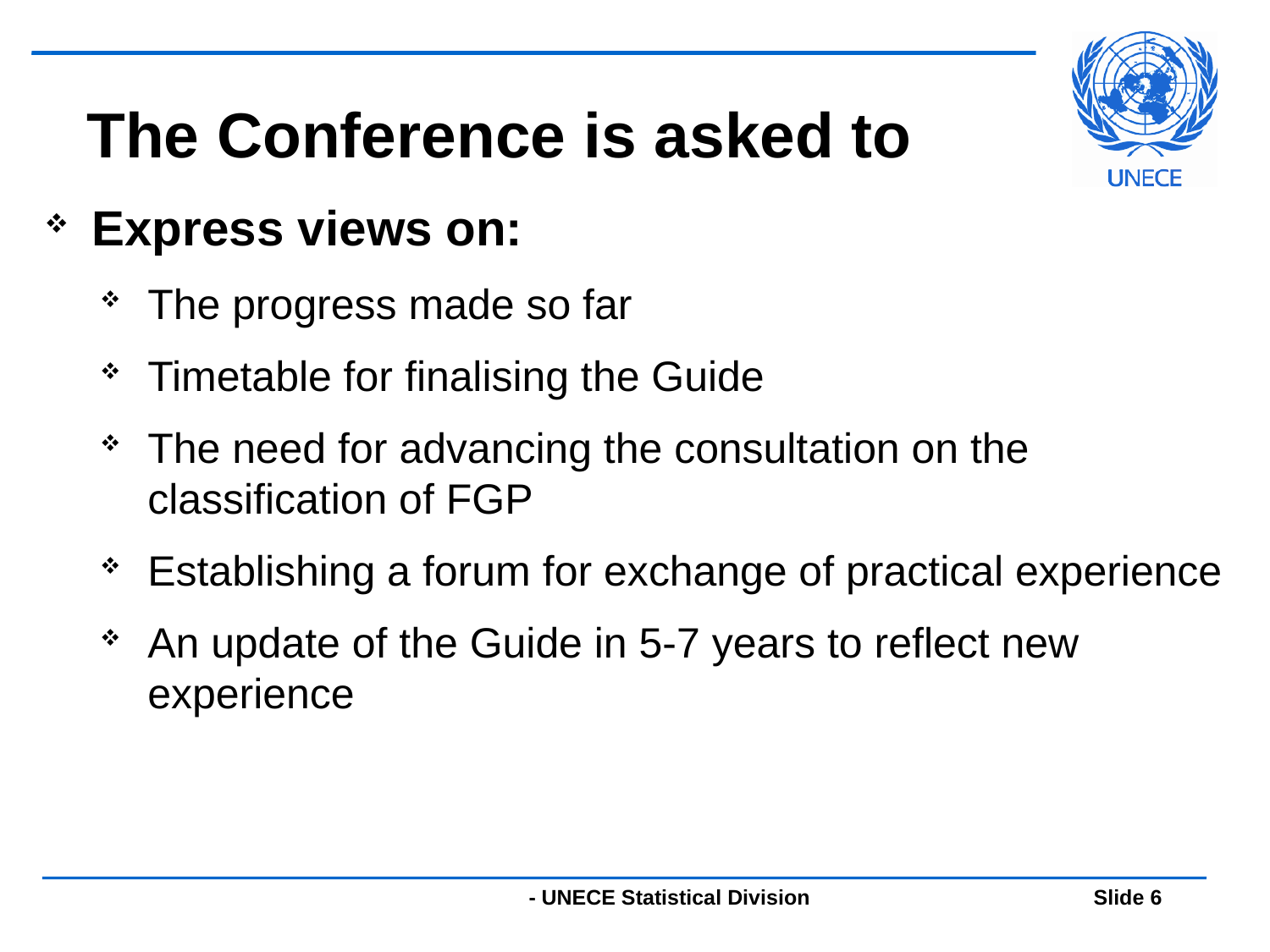

# The Conference is asked to
Express views on:
The progress made so far
Timetable for finalising the Guide
The need for advancing the consultation on the classification of FGP
Establishing a forum for exchange of practical experience
An update of the Guide in 5-7 years to reflect new experience